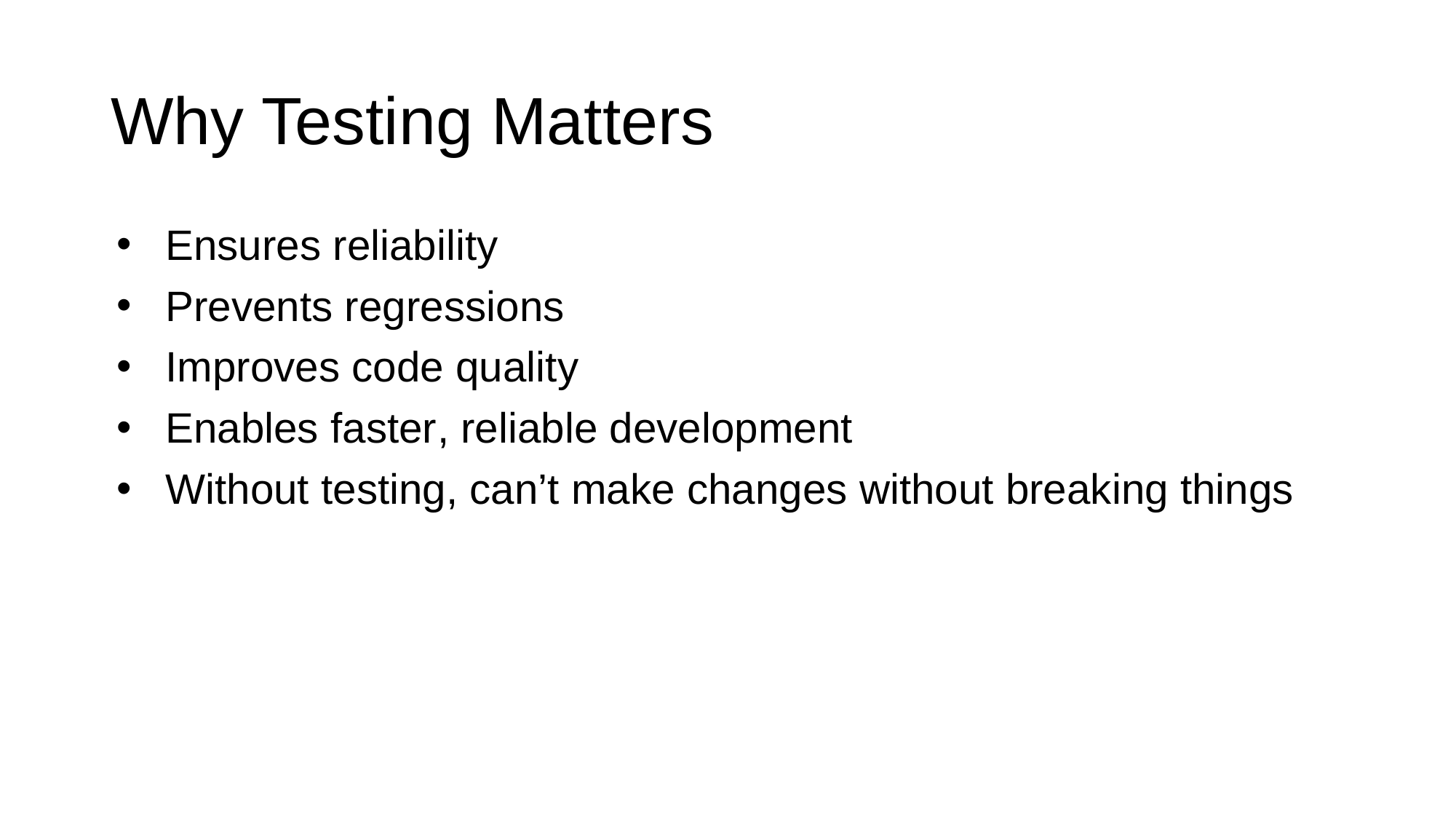

# Why Testing Matters
Ensures reliability
Prevents regressions
Improves code quality
Enables faster, reliable development
Without testing, can’t make changes without breaking things